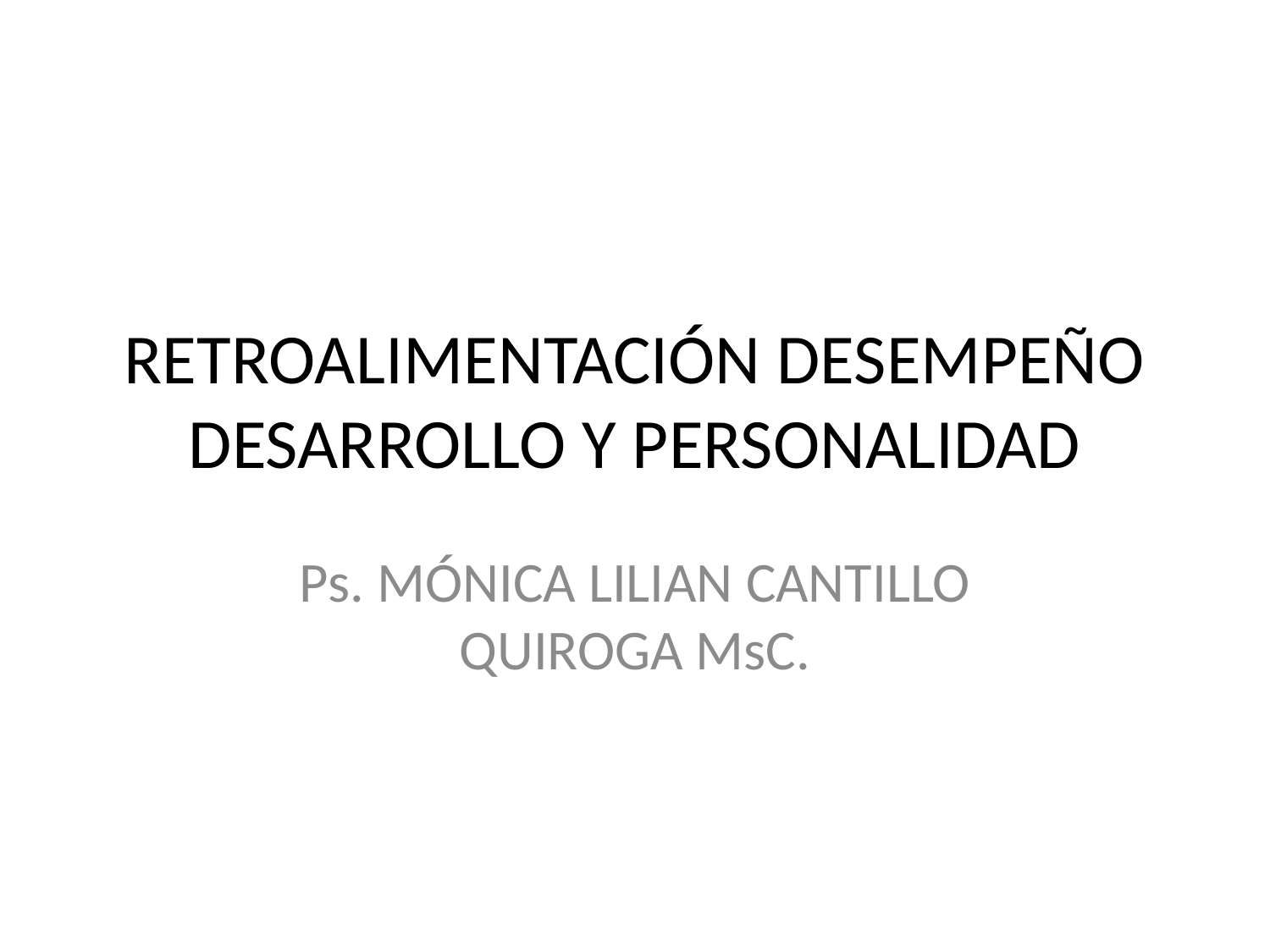

# RETROALIMENTACIÓN DESEMPEÑO DESARROLLO Y PERSONALIDAD
Ps. MÓNICA LILIAN CANTILLO QUIROGA MsC.